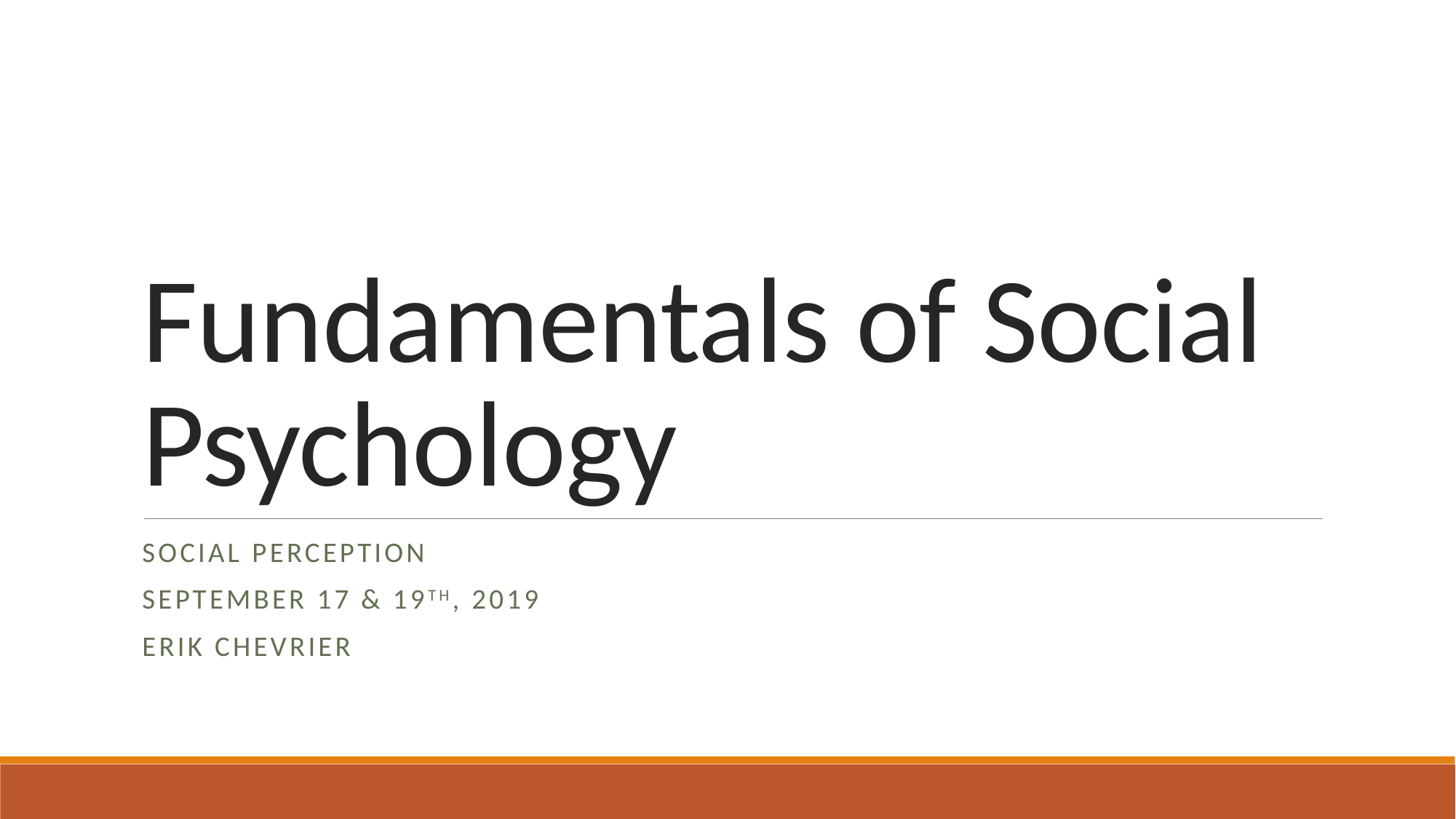

# Fundamentals of Social Psychology
Social Perception
September 17 & 19th, 2019
Erik Chevrier